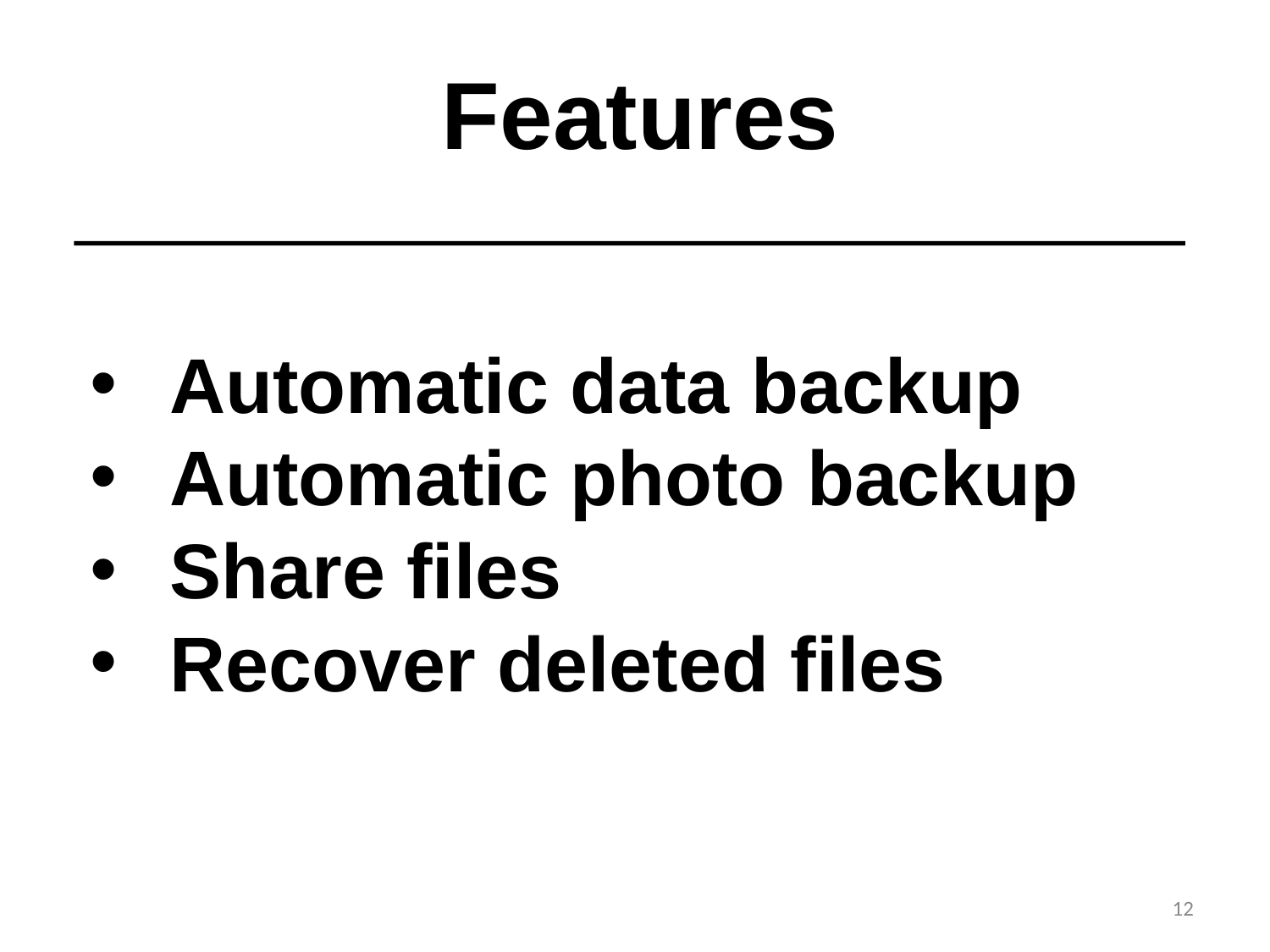

# Features

Automatic data backup
Automatic photo backup
Share files
Recover deleted files
12